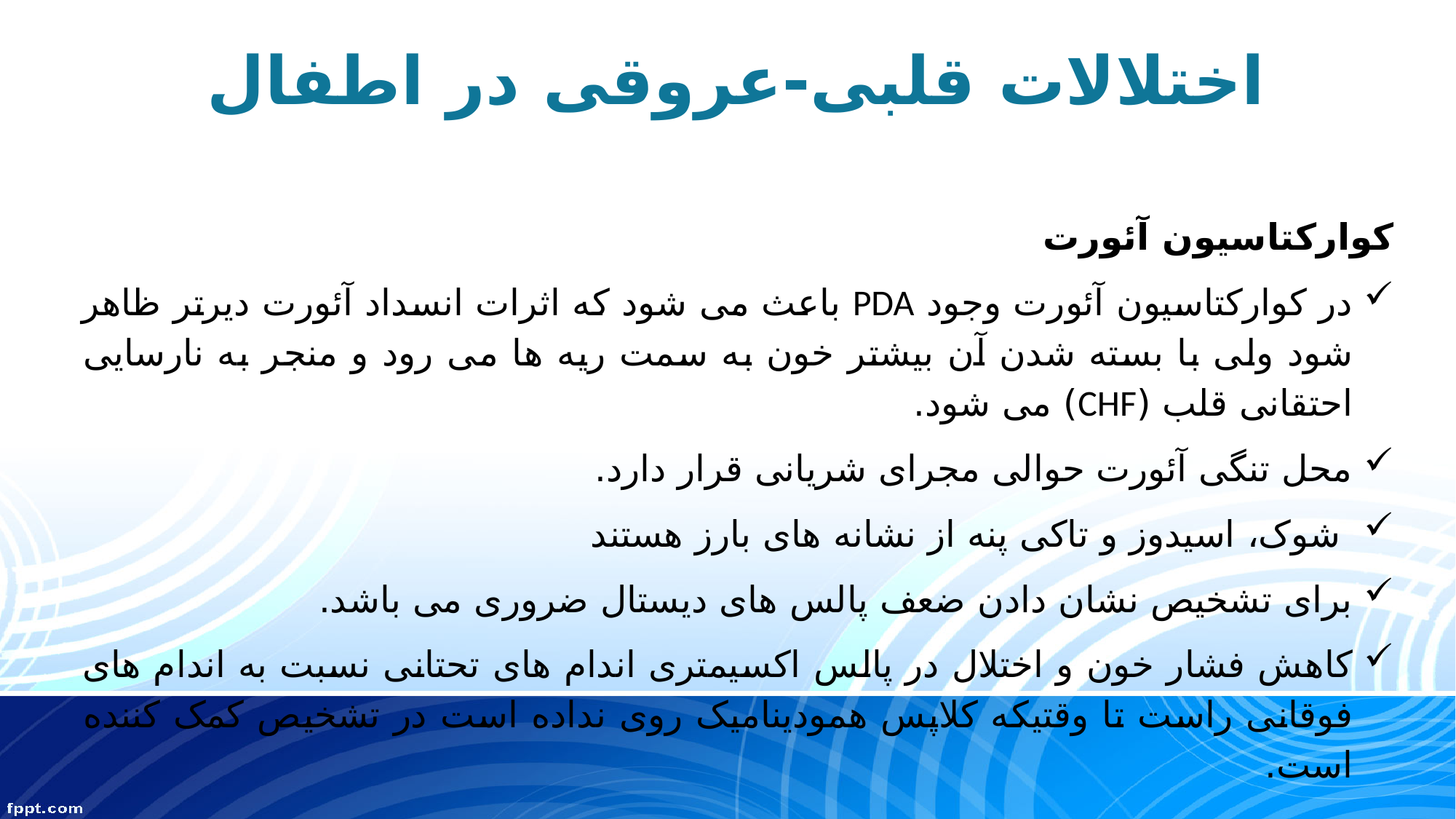

# اختلالات قلبی-عروقی در اطفال
کوارکتاسیون آئورت
در کوارکتاسیون آئورت وجود PDA باعث می شود که اثرات انسداد آئورت دیرتر ظاهر شود ولی با بسته شدن آن بیشتر خون به سمت ریه ها می رود و منجر به نارسایی احتقانی قلب (CHF) می شود.
محل تنگی آئورت حوالی مجرای شریانی قرار دارد.
 شوک، اسیدوز و تاکی پنه از نشانه های بارز هستند
برای تشخیص نشان دادن ضعف پالس های دیستال ضروری می باشد.
کاهش فشار خون و اختلال در پالس اکسیمتری اندام های تحتانی نسبت به اندام های فوقانی راست تا وقتیکه کلاپس همودینامیک روی نداده است در تشخیص کمک کننده است.